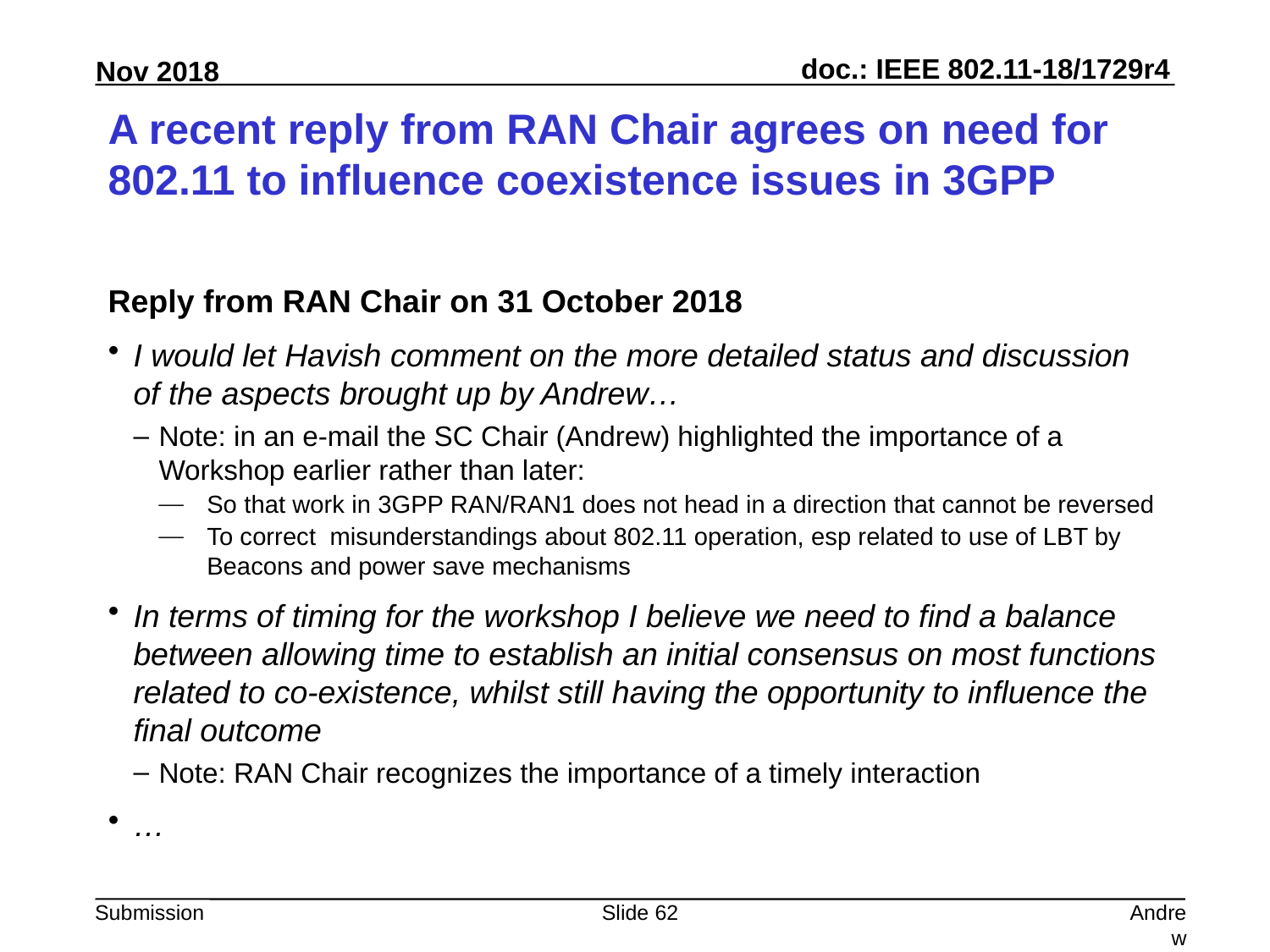

# A recent reply from RAN Chair agrees on need for 802.11 to influence coexistence issues in 3GPP
Reply from RAN Chair on 31 October 2018
I would let Havish comment on the more detailed status and discussion of the aspects brought up by Andrew…
Note: in an e-mail the SC Chair (Andrew) highlighted the importance of a Workshop earlier rather than later:
So that work in 3GPP RAN/RAN1 does not head in a direction that cannot be reversed
To correct  misunderstandings about 802.11 operation, esp related to use of LBT by Beacons and power save mechanisms
In terms of timing for the workshop I believe we need to find a balance between allowing time to establish an initial consensus on most functions related to co-existence, whilst still having the opportunity to influence the final outcome
Note: RAN Chair recognizes the importance of a timely interaction
…
Slide 62
Andrew Myles, Cisco